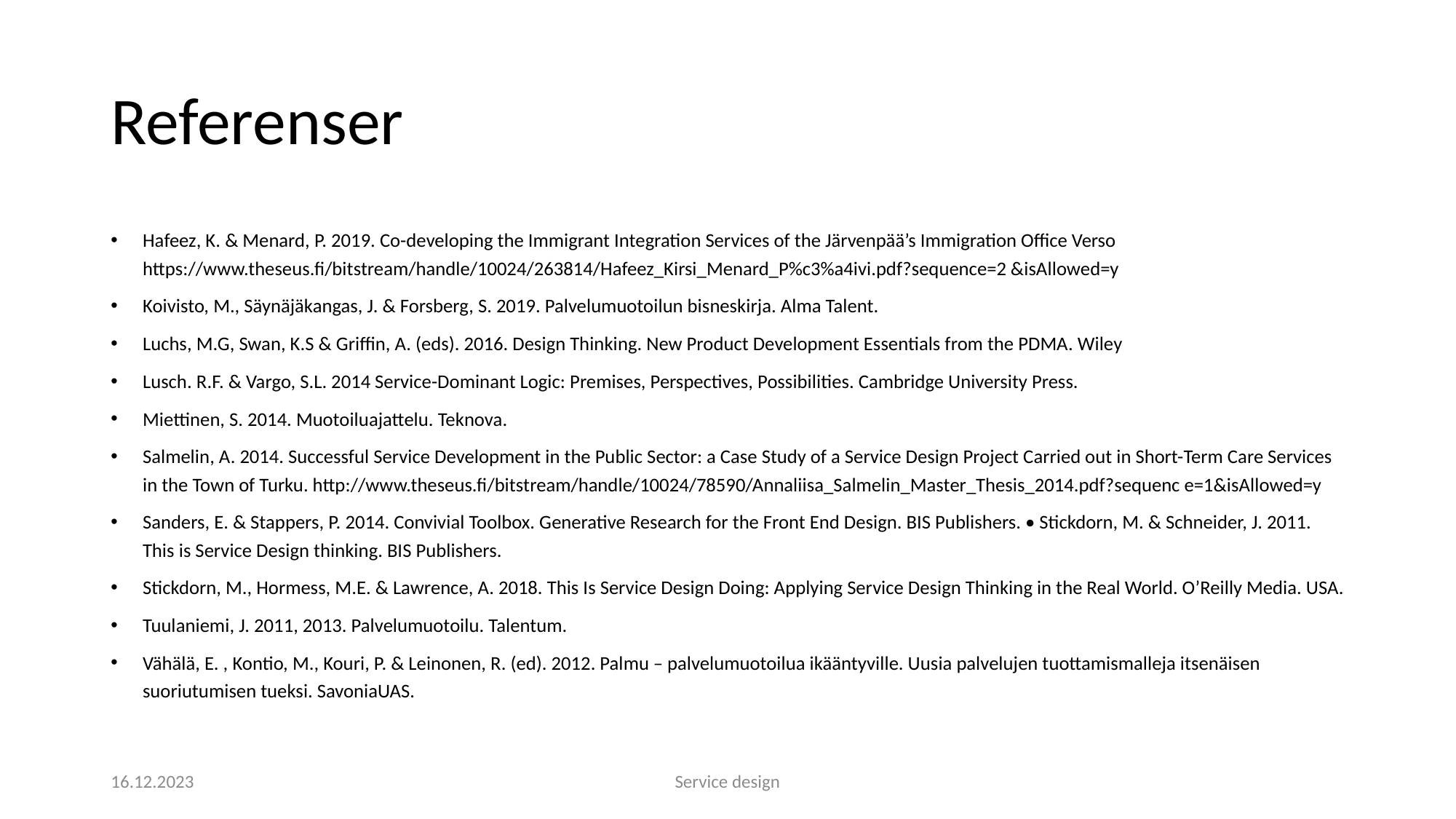

# Referenser
Hafeez, K. & Menard, P. 2019. Co-developing the Immigrant Integration Services of the Järvenpää’s Immigration Office Verso https://www.theseus.fi/bitstream/handle/10024/263814/Hafeez_Kirsi_Menard_P%c3%a4ivi.pdf?sequence=2 &isAllowed=y
Koivisto, M., Säynäjäkangas, J. & Forsberg, S. 2019. Palvelumuotoilun bisneskirja. Alma Talent.
Luchs, M.G, Swan, K.S & Griffin, A. (eds). 2016. Design Thinking. New Product Development Essentials from the PDMA. Wiley
Lusch. R.F. & Vargo, S.L. 2014 Service-Dominant Logic: Premises, Perspectives, Possibilities. Cambridge University Press.
Miettinen, S. 2014. Muotoiluajattelu. Teknova.
Salmelin, A. 2014. Successful Service Development in the Public Sector: a Case Study of a Service Design Project Carried out in Short-Term Care Services in the Town of Turku. http://www.theseus.fi/bitstream/handle/10024/78590/Annaliisa_Salmelin_Master_Thesis_2014.pdf?sequenc e=1&isAllowed=y
Sanders, E. & Stappers, P. 2014. Convivial Toolbox. Generative Research for the Front End Design. BIS Publishers. • Stickdorn, M. & Schneider, J. 2011. This is Service Design thinking. BIS Publishers.
Stickdorn, M., Hormess, M.E. & Lawrence, A. 2018. This Is Service Design Doing: Applying Service Design Thinking in the Real World. O’Reilly Media. USA.
Tuulaniemi, J. 2011, 2013. Palvelumuotoilu. Talentum.
Vähälä, E. , Kontio, M., Kouri, P. & Leinonen, R. (ed). 2012. Palmu – palvelumuotoilua ikääntyville. Uusia palvelujen tuottamismalleja itsenäisen suoriutumisen tueksi. SavoniaUAS.
16.12.2023
Service design